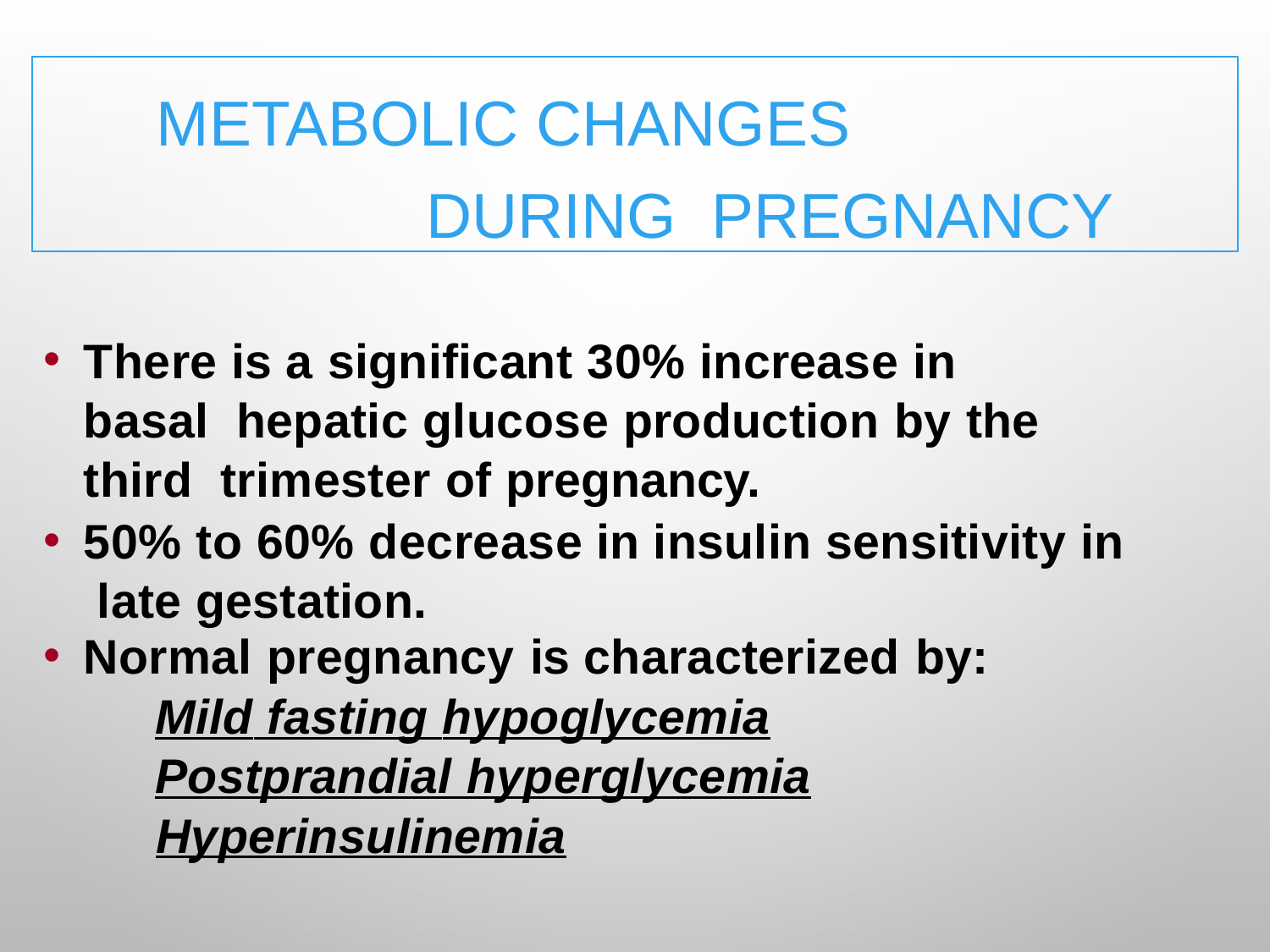

# Metabolic changes during  pregnancy
There is a significant 30% increase in basal  hepatic glucose production by the third  trimester of pregnancy.
50% to 60% decrease in insulin sensitivity in  late gestation.
Normal pregnancy is characterized by:
        Mild fasting hypoglycemia
        Postprandial hyperglycemia
        Hyperinsulinemia